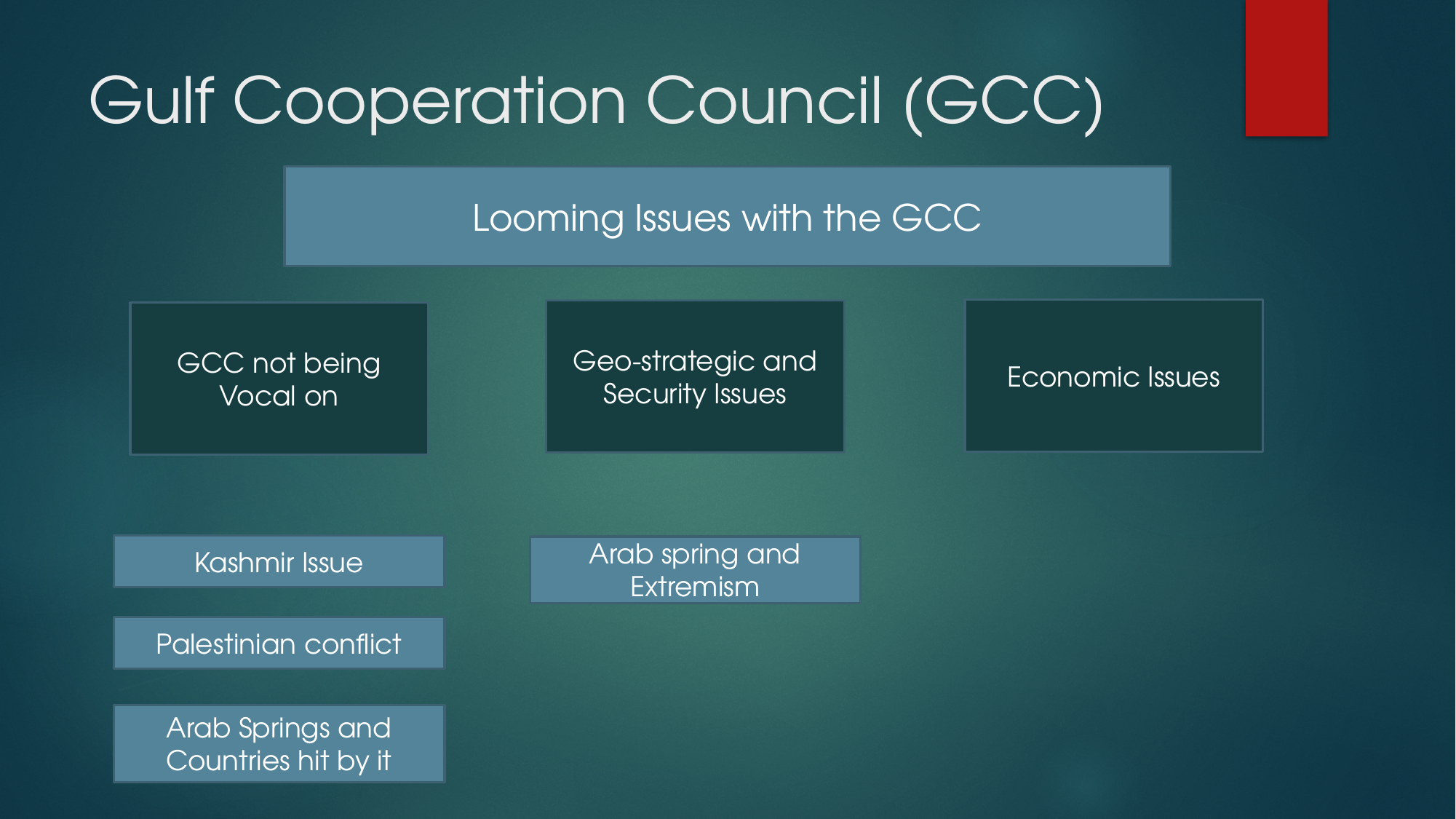

# Gulf Cooperation Council (GCC)
Looming Issues with the GCC

Economic Issues
Geo-strategic and Security Issues
GCC not being Vocal on
Kashmir Issue
Arab spring and Extremism
Palestinian conflict
Arab Springs and Countries hit by it